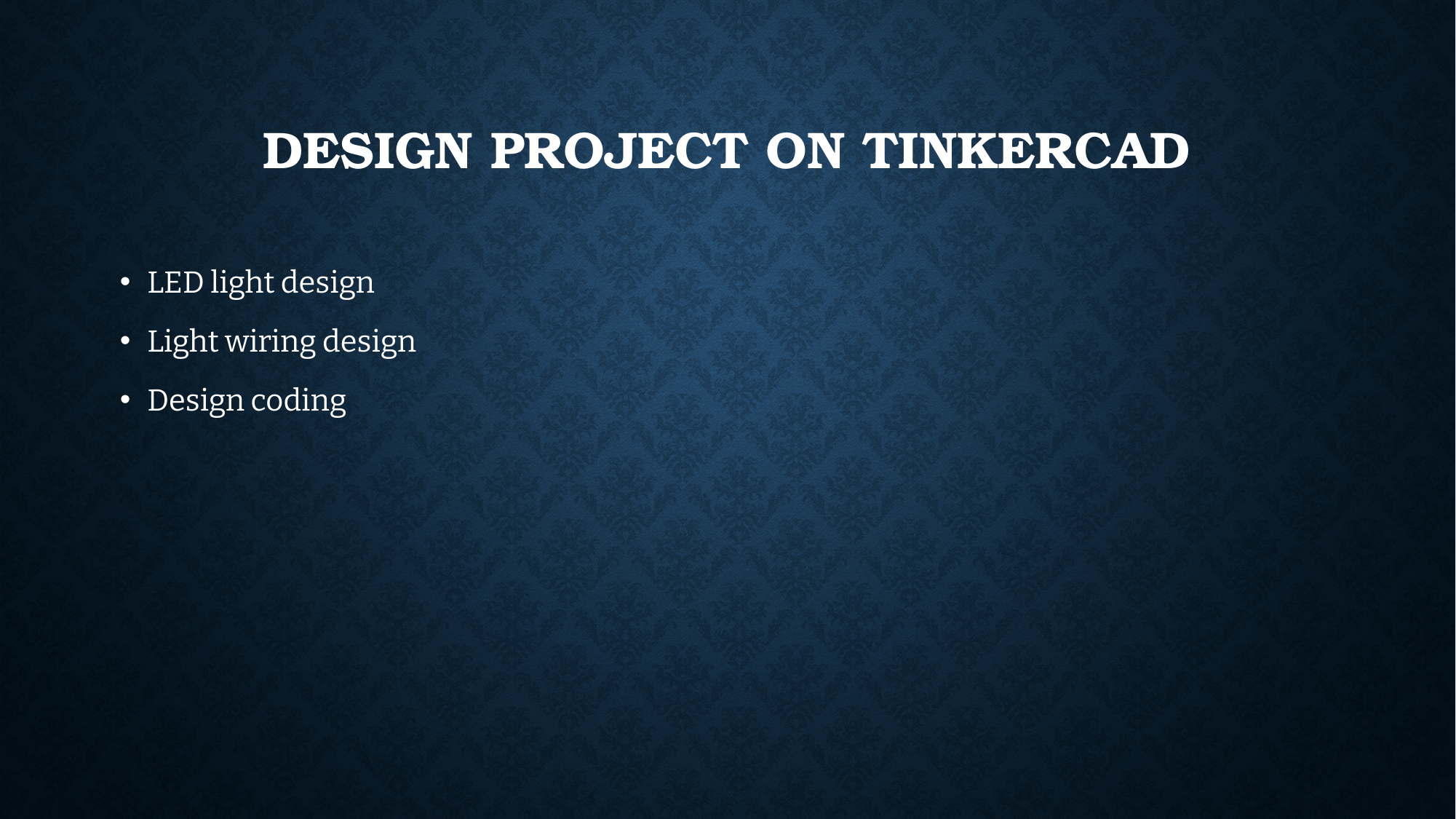

# Design project on tinkercad
LED light design
Light wiring design
Design coding